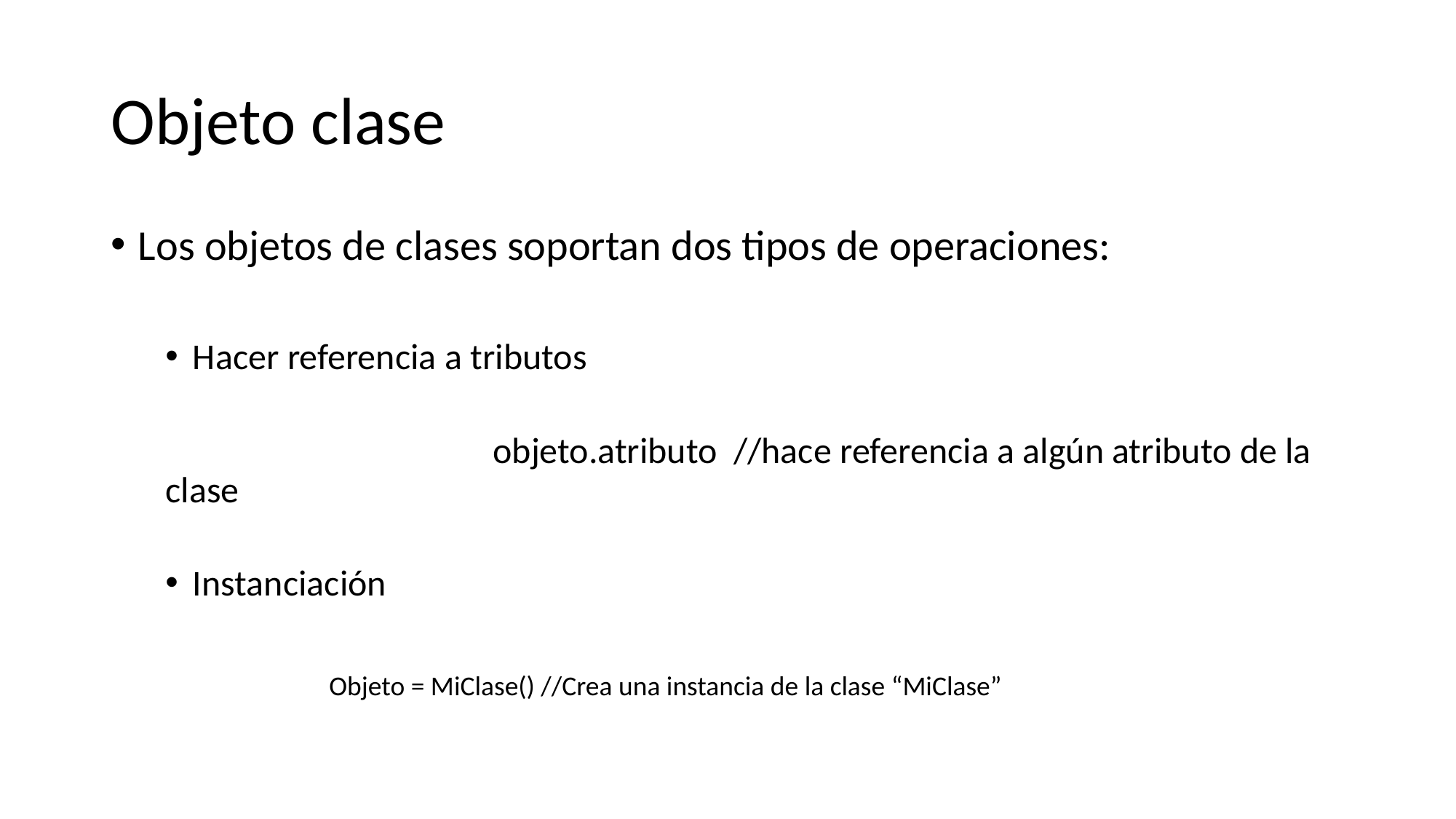

# Objeto clase
Los objetos de clases soportan dos tipos de operaciones:

Hacer referencia a tributos

			objeto.atributo  //hace referencia a algún atributo de la clase

Instanciación

Objeto = MiClase() //Crea una instancia de la clase “MiClase”